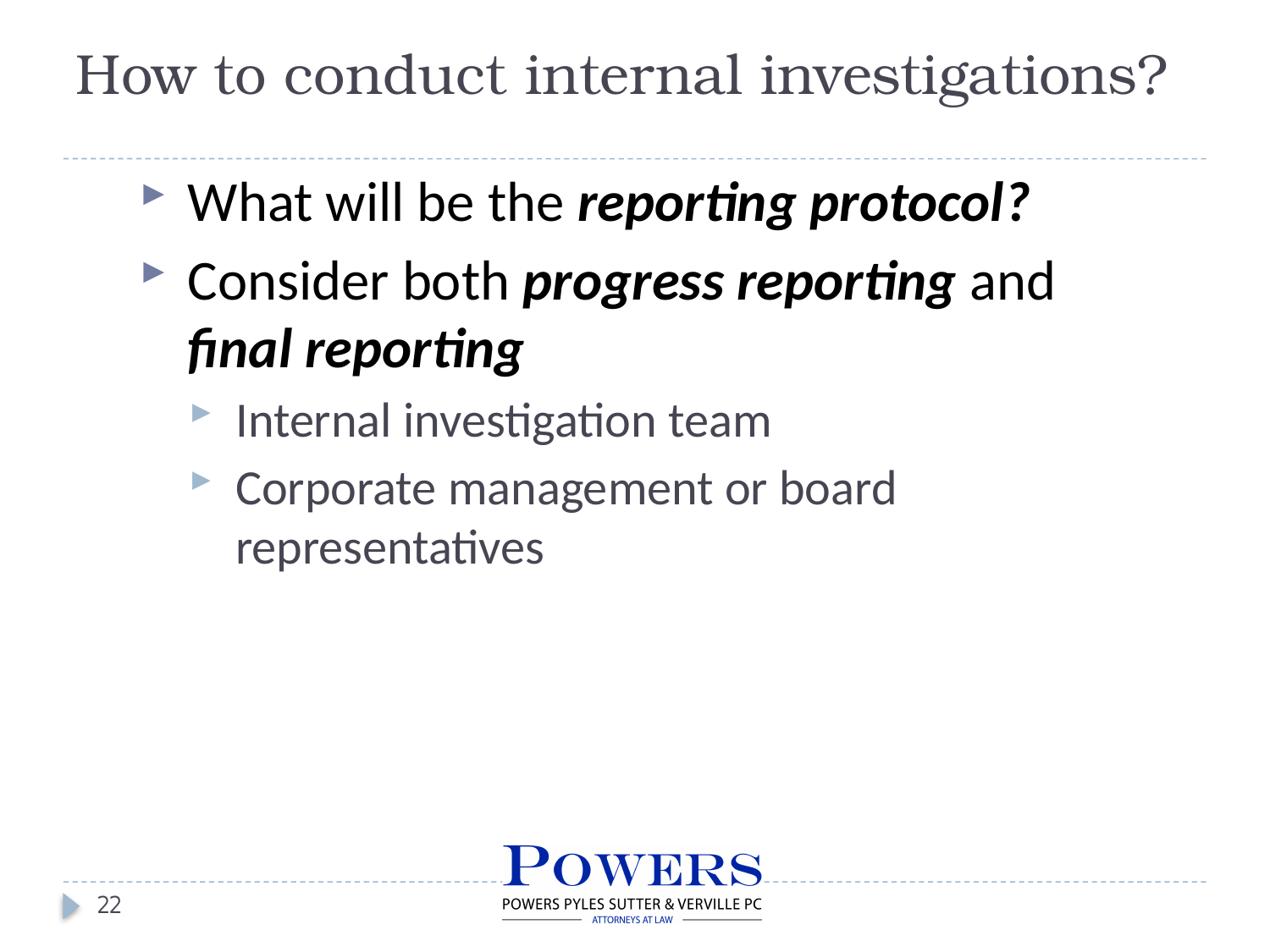

# How to conduct internal investigations?
What will be the reporting protocol?
Consider both progress reporting and final reporting
Internal investigation team
Corporate management or board representatives
22